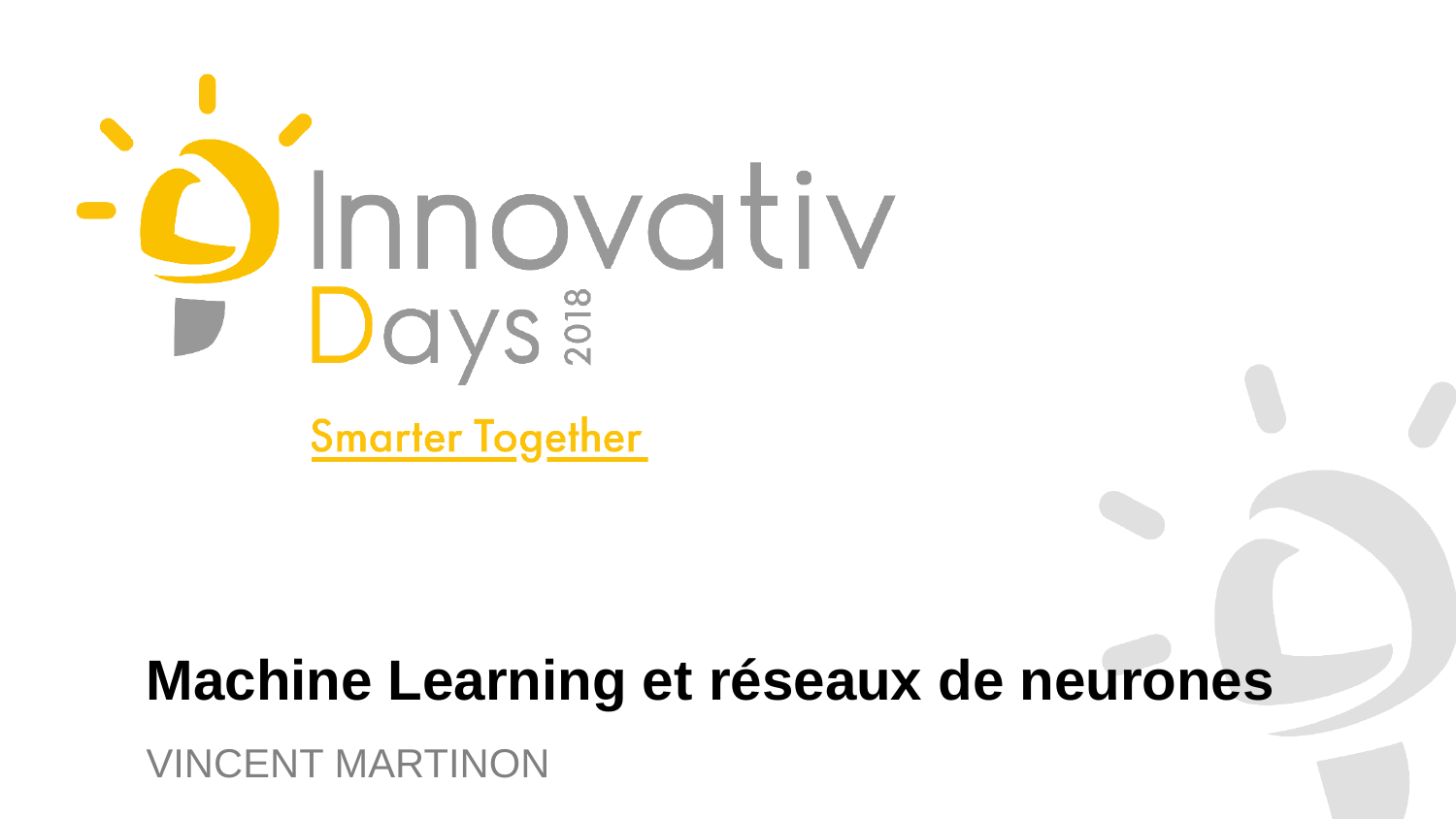

# Machine Learning et réseaux de neurones
Vincent MARTINON